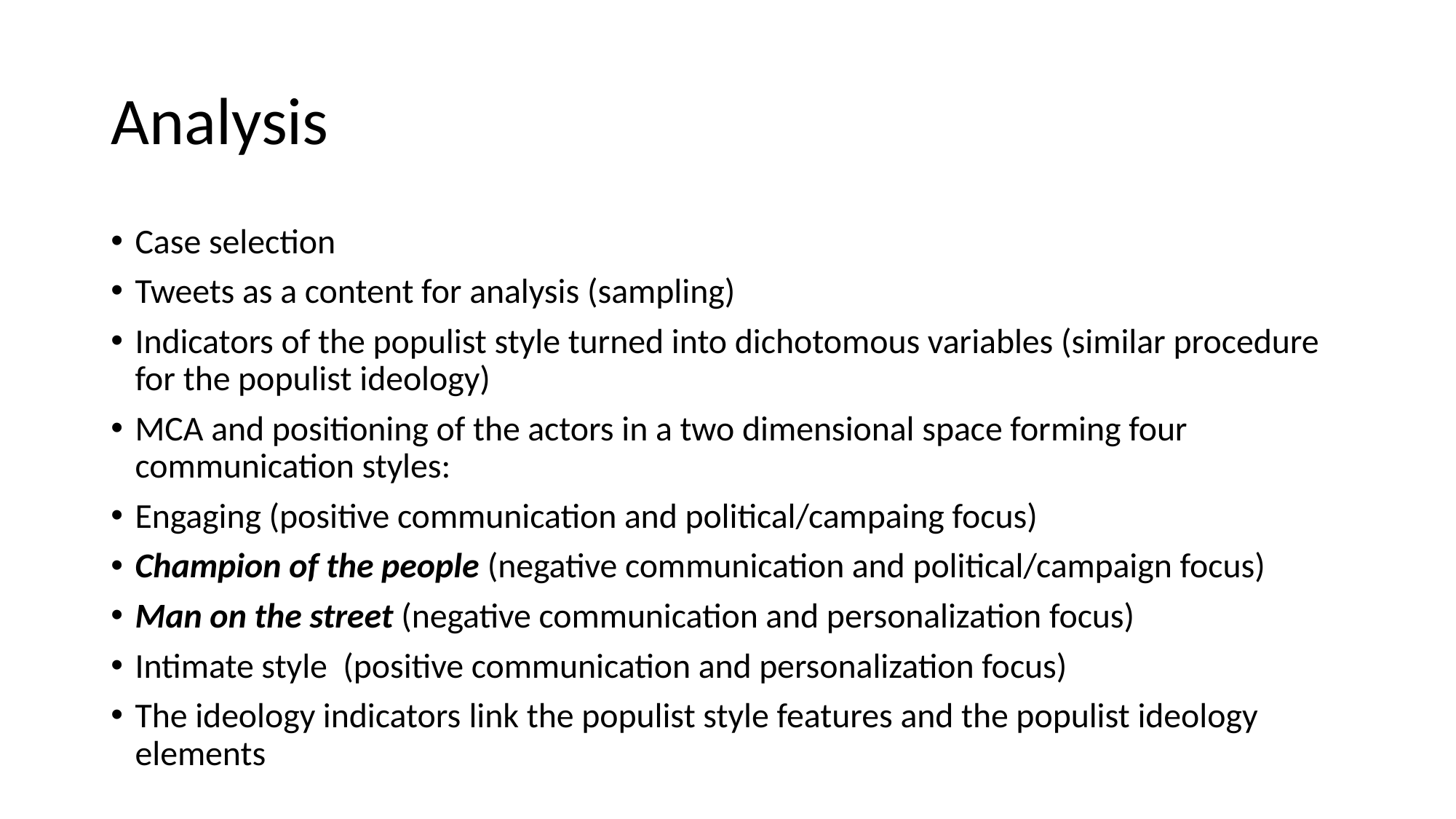

# Analysis
Case selection
Tweets as a content for analysis (sampling)
Indicators of the populist style turned into dichotomous variables (similar procedure for the populist ideology)
MCA and positioning of the actors in a two dimensional space forming four communication styles:
Engaging (positive communication and political/campaing focus)
Champion of the people (negative communication and political/campaign focus)
Man on the street (negative communication and personalization focus)
Intimate style  (positive communication and personalization focus)
The ideology indicators link the populist style features and the populist ideology elements